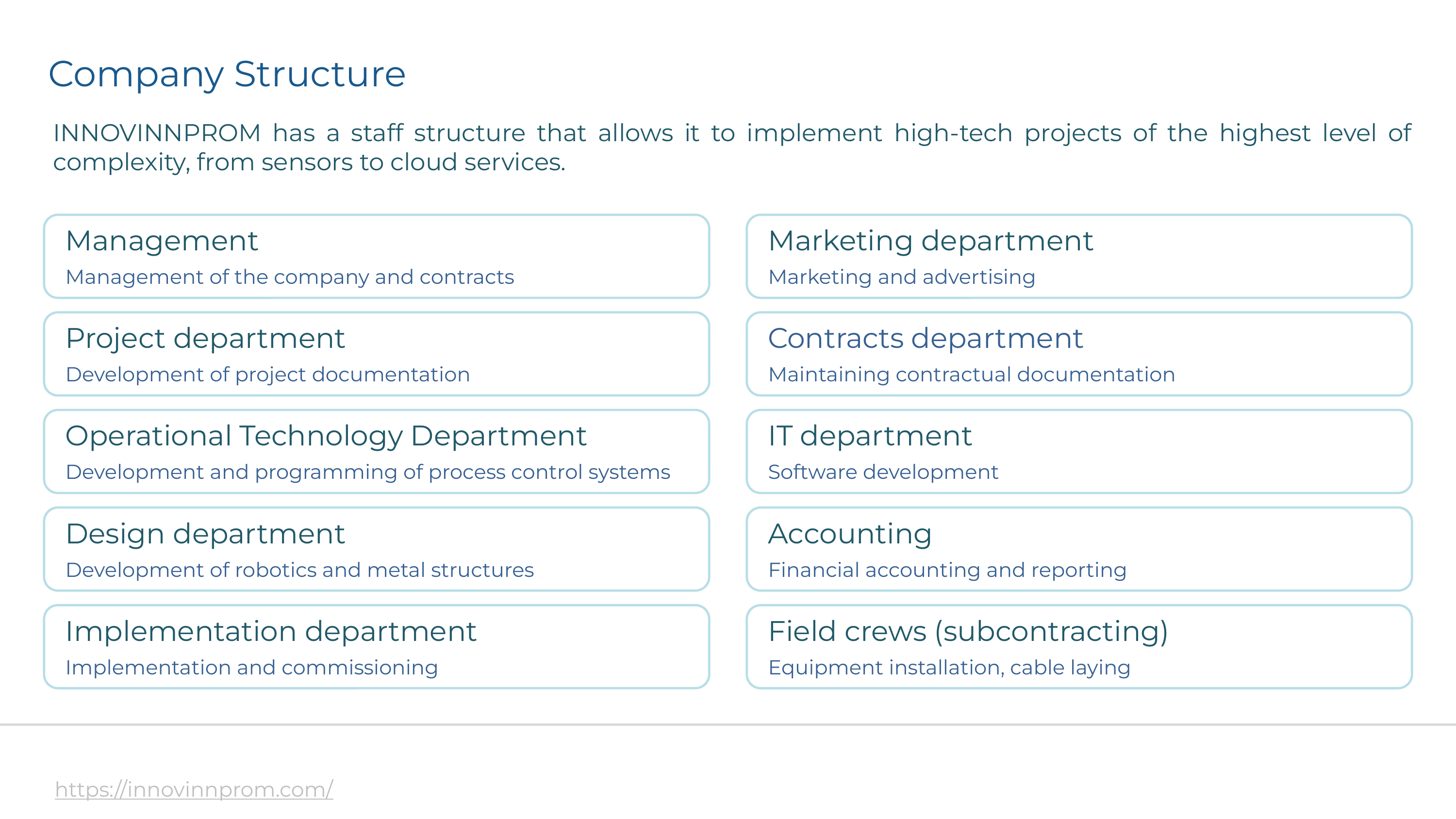

Company Structure
INNOVINNPROM has a staff structure that allows it to implement high-tech projects of the highest level of complexity, from sensors to cloud services.
Management
Management of the company and contracts
Marketing department
Marketing and advertising
Contracts department
Maintaining contractual documentation
Project department
Development of project documentation
IT department
Software development
Operational Technology Department
Development and programming of process control systems
Design department
Development of robotics and metal structures
Accounting
Financial accounting and reporting
Implementation department
Implementation and commissioning
Field crews (subcontracting) 			 Equipment installation, cable laying

https://innovinnprom.com/